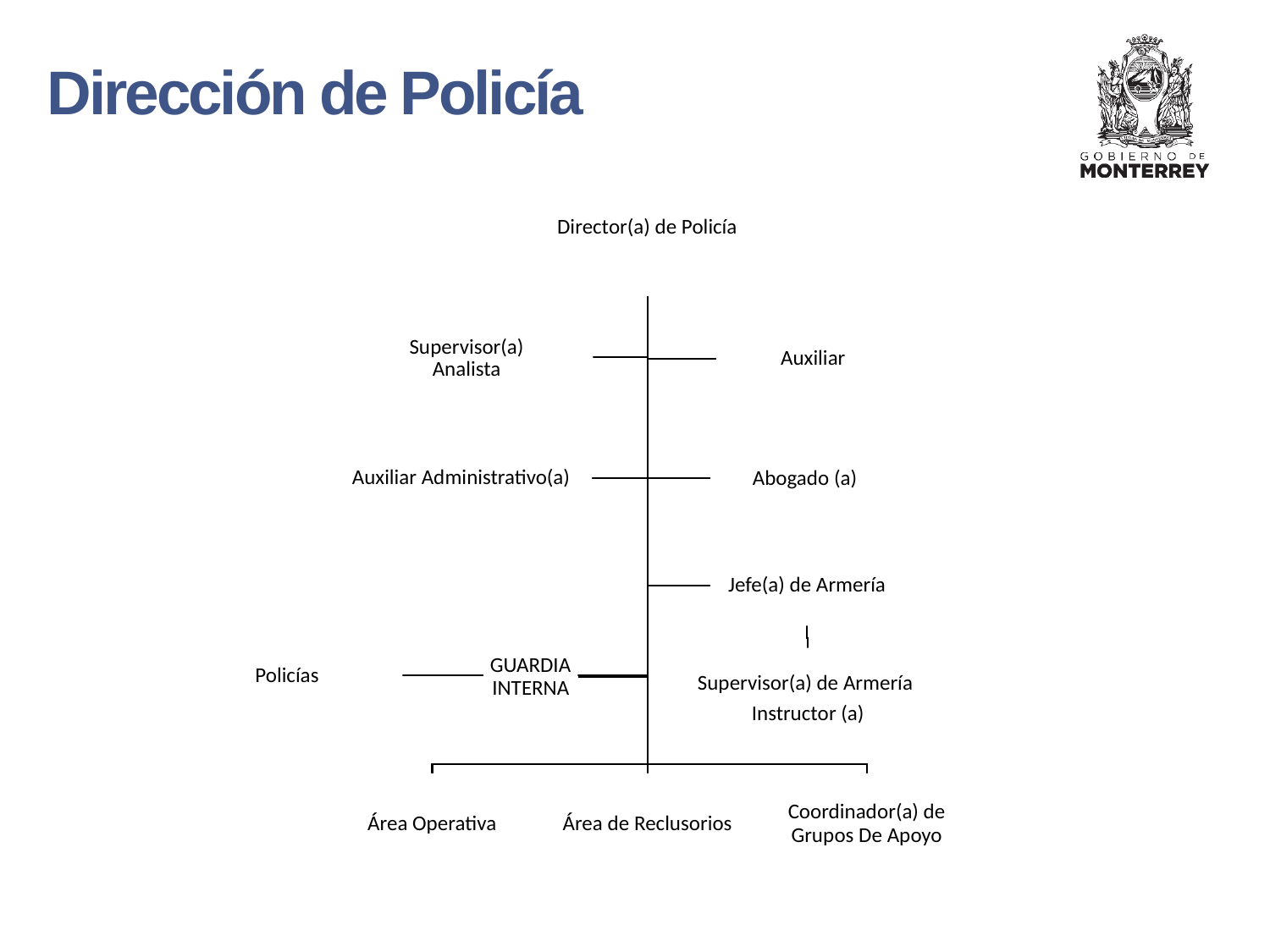

Dirección de Policía
Director(a) de Policía
Área Operativa
Área de Reclusorios
Coordinador(a) de Grupos De Apoyo

Supervisor(a)
Analista

Auxiliar
Auxiliar Administrativo(a)
Jefe(a) de Armería
Supervisor(a) de Armería
Instructor (a)
Abogado (a)
GUARDIA INTERNA
Policías